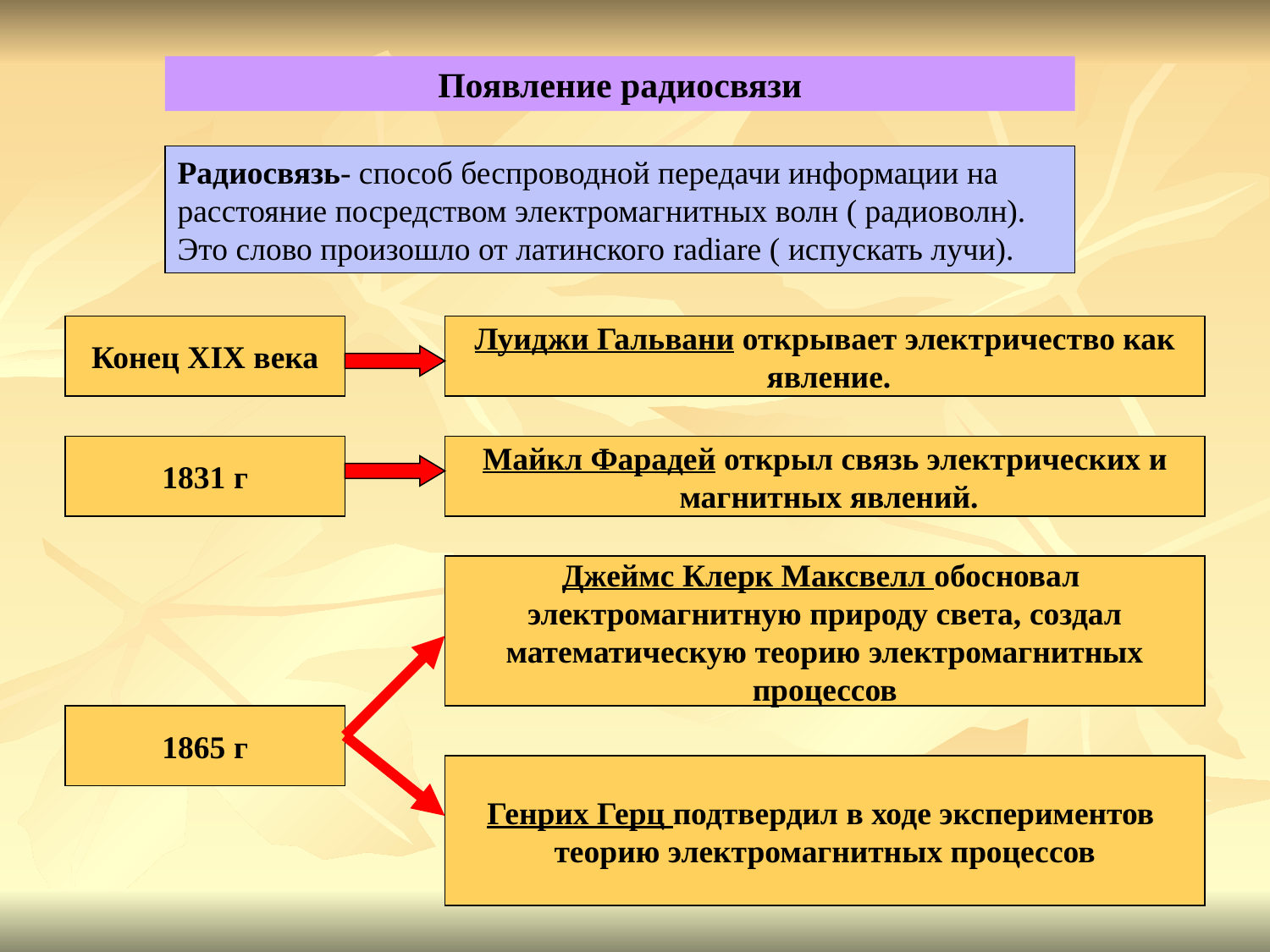

Появление радиосвязи
Радиосвязь- способ беспроводной передачи информации на расстояние посредством электромагнитных волн ( радиоволн). Это слово произошло от латинского radiare ( испускать лучи).
Конец XIX века
Луиджи Гальвани открывает электричество как
 явление.

1831 г
Майкл Фарадей открыл связь электрических и
 магнитных явлений.

Джеймс Клерк Максвелл обосновал
электромагнитную природу света, создал
 математическую теорию электромагнитных
процессов

1865 г

Генрих Герц подтвердил в ходе экспериментов
теорию электромагнитных процессов